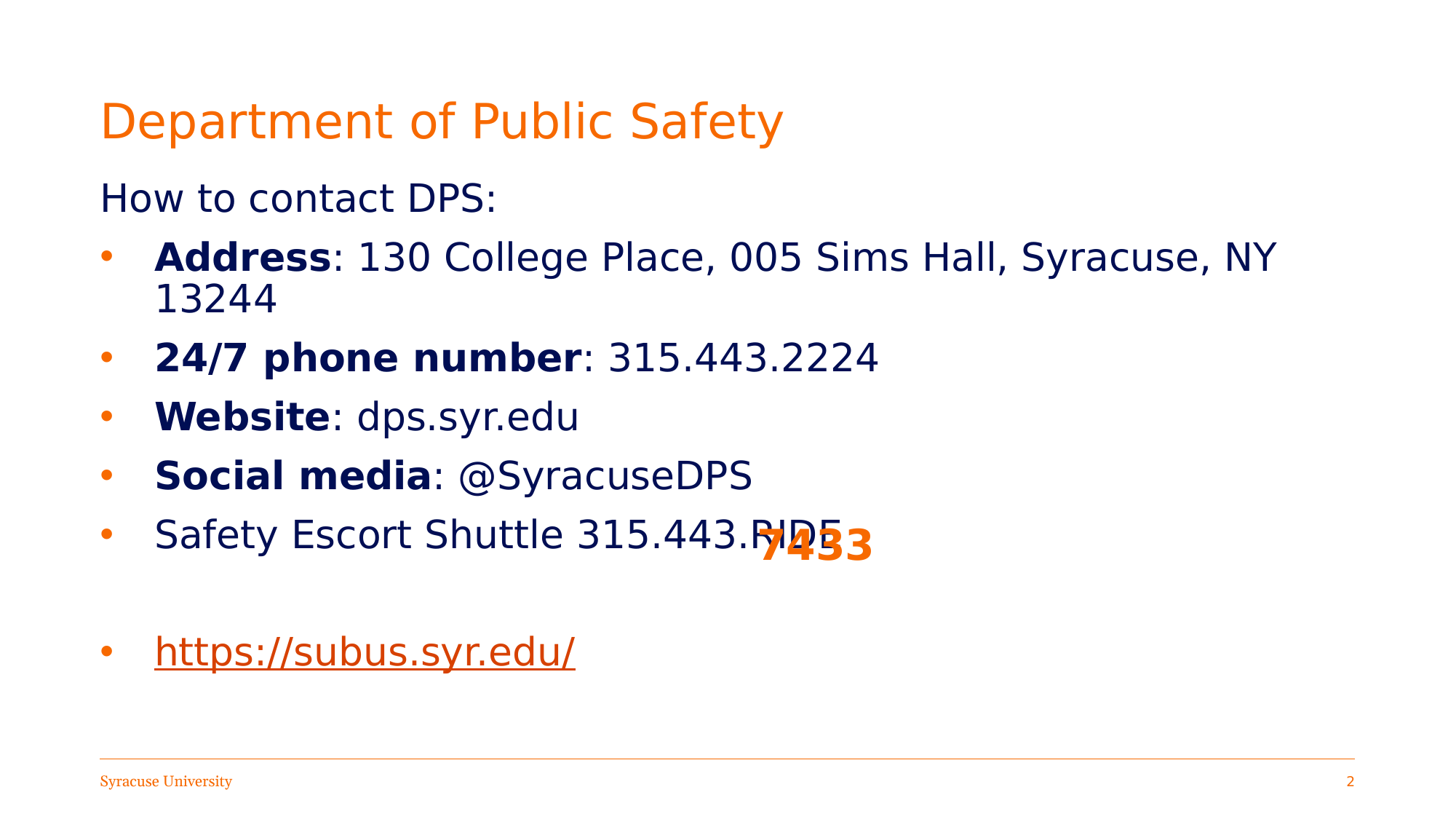

# Department of Public Safety
How to contact DPS:
Address: 130 College Place, 005 Sims Hall, Syracuse, NY 13244
24/7 phone number: 315.443.2224
Website: dps.syr.edu
Social media: @SyracuseDPS
Safety Escort Shuttle 315.443.RIDE

https://subus.syr.edu/

7433